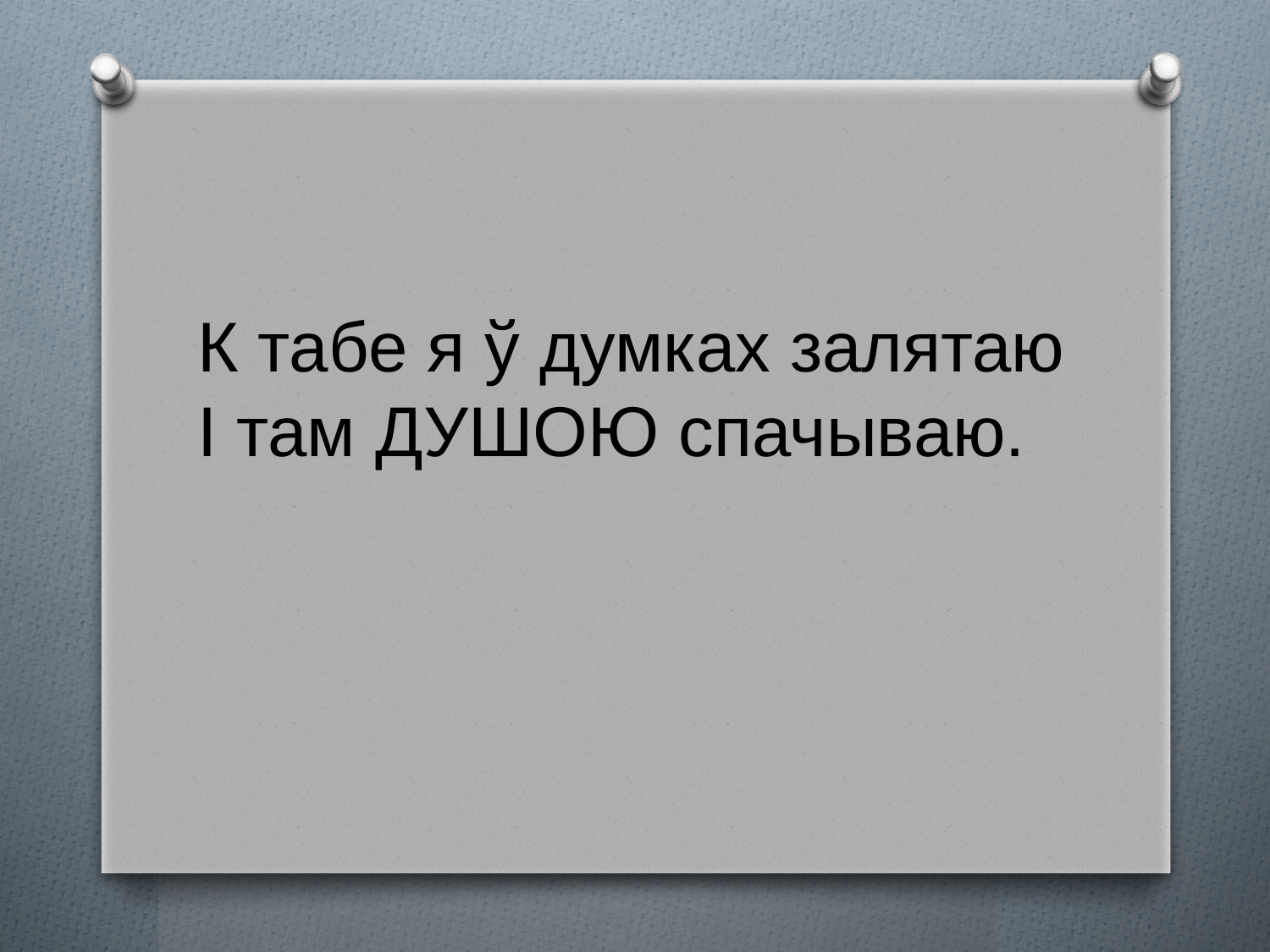

К табе я ў думках залятаю
І там ДУШОЮ спачываю.